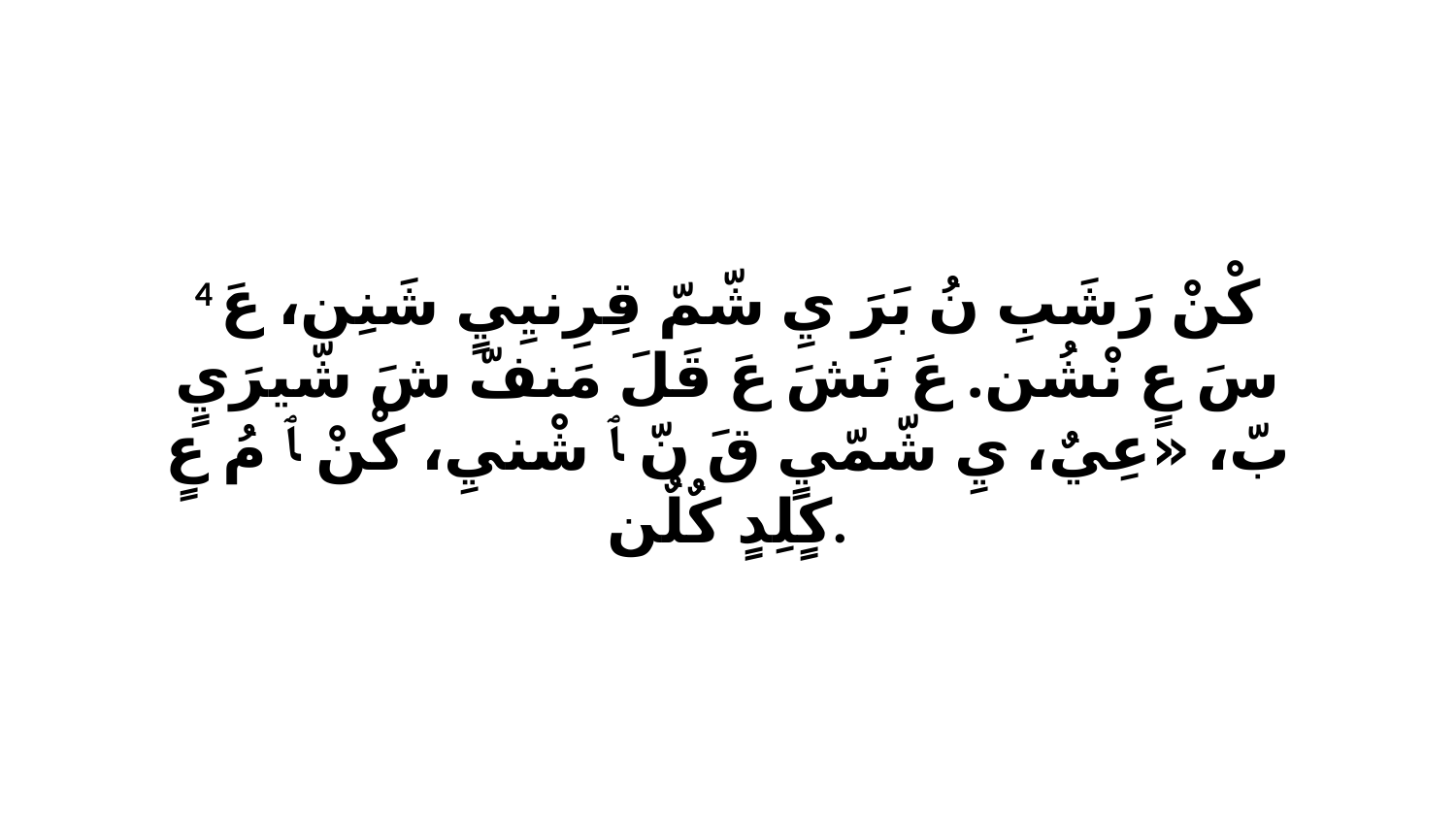

4 كْنْ رَشَبِ نُ بَرَ يِ شّمّ قِرِنيِيٍ شَنِن، عَ سَ عٍ نْشُن. عَ نَشَ عَ قَلَ مَنفّ شَ شّيرَيٍ بّ، «عِيٌ، يِ شّمّيٍ قَ نّ ﭑ شْنيِ، كْنْ ﭑ مُ عٍ كٍلِدٍ كٌلٌن.